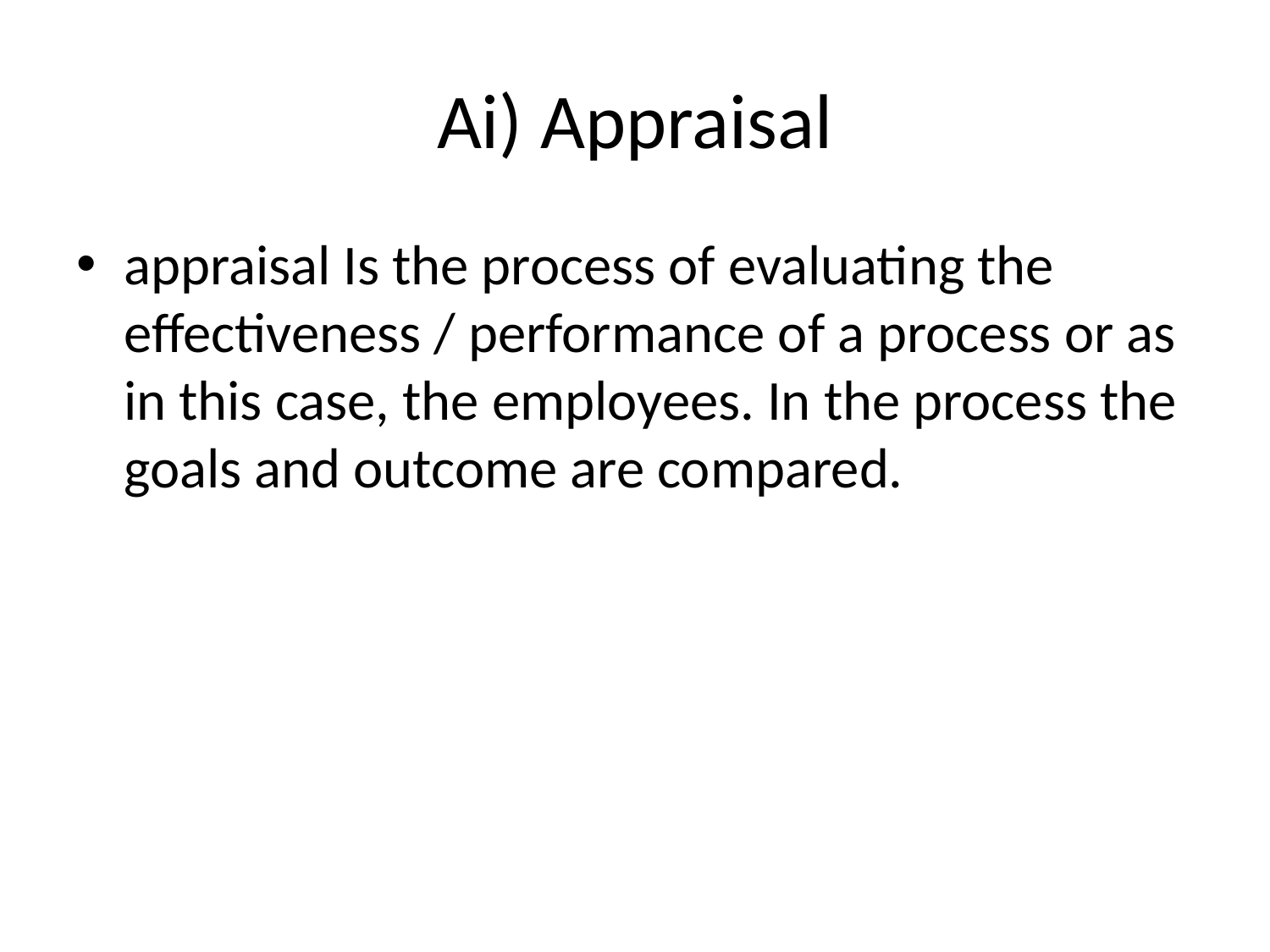

# Ai) Appraisal
appraisal Is the process of evaluating the effectiveness / performance of a process or as in this case, the employees. In the process the goals and outcome are compared.